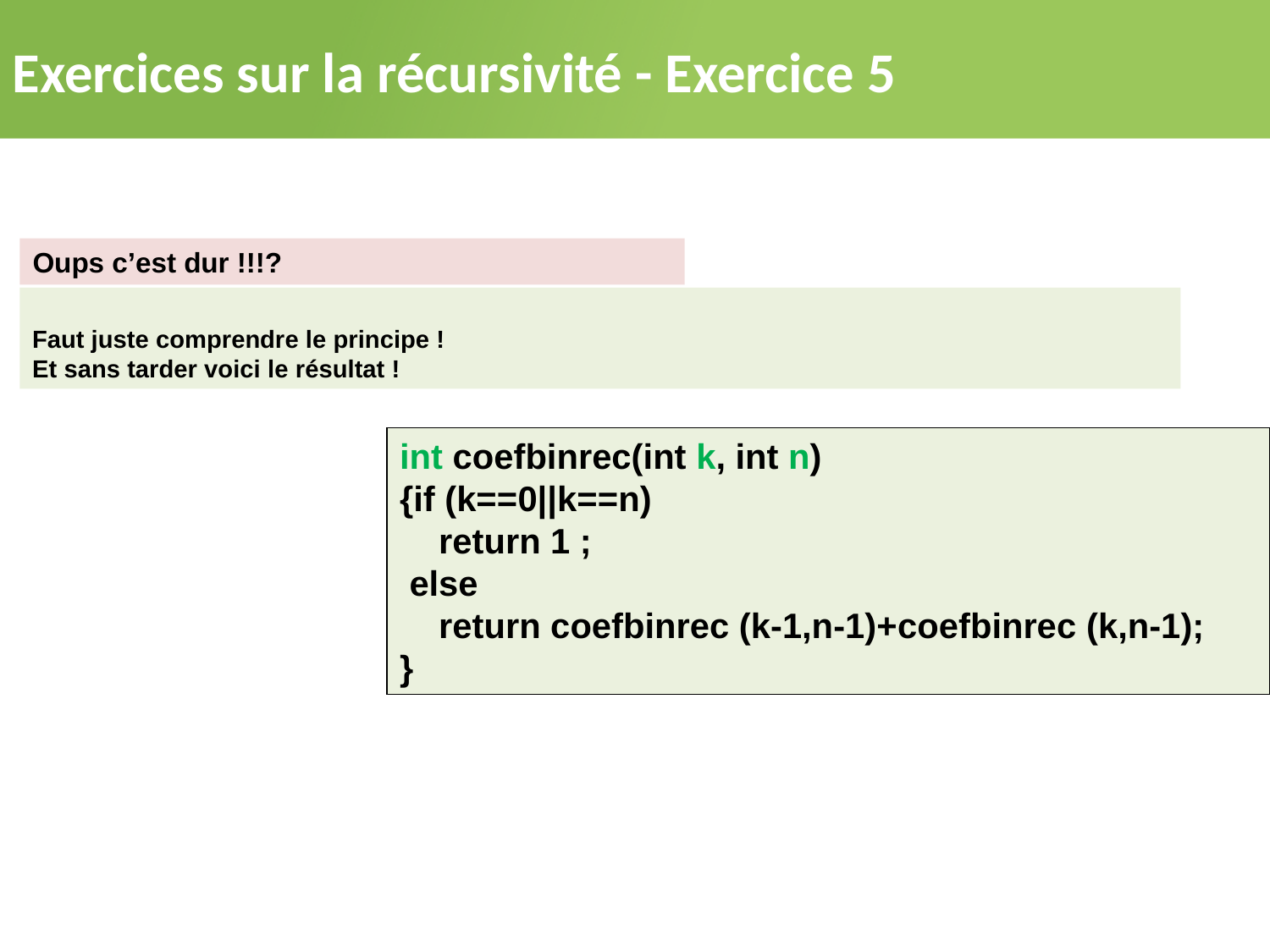

Exercices sur la récursivité - Exercice 5

Oups c’est dur !!!?

Faut juste comprendre le principe !
Et sans tarder voici le résultat !
int coefbinrec(int k, int n)
{if (k==0||k==n)
    return 1 ;
 else
    return coefbinrec (k-1,n-1)+coefbinrec (k,n-1);
}